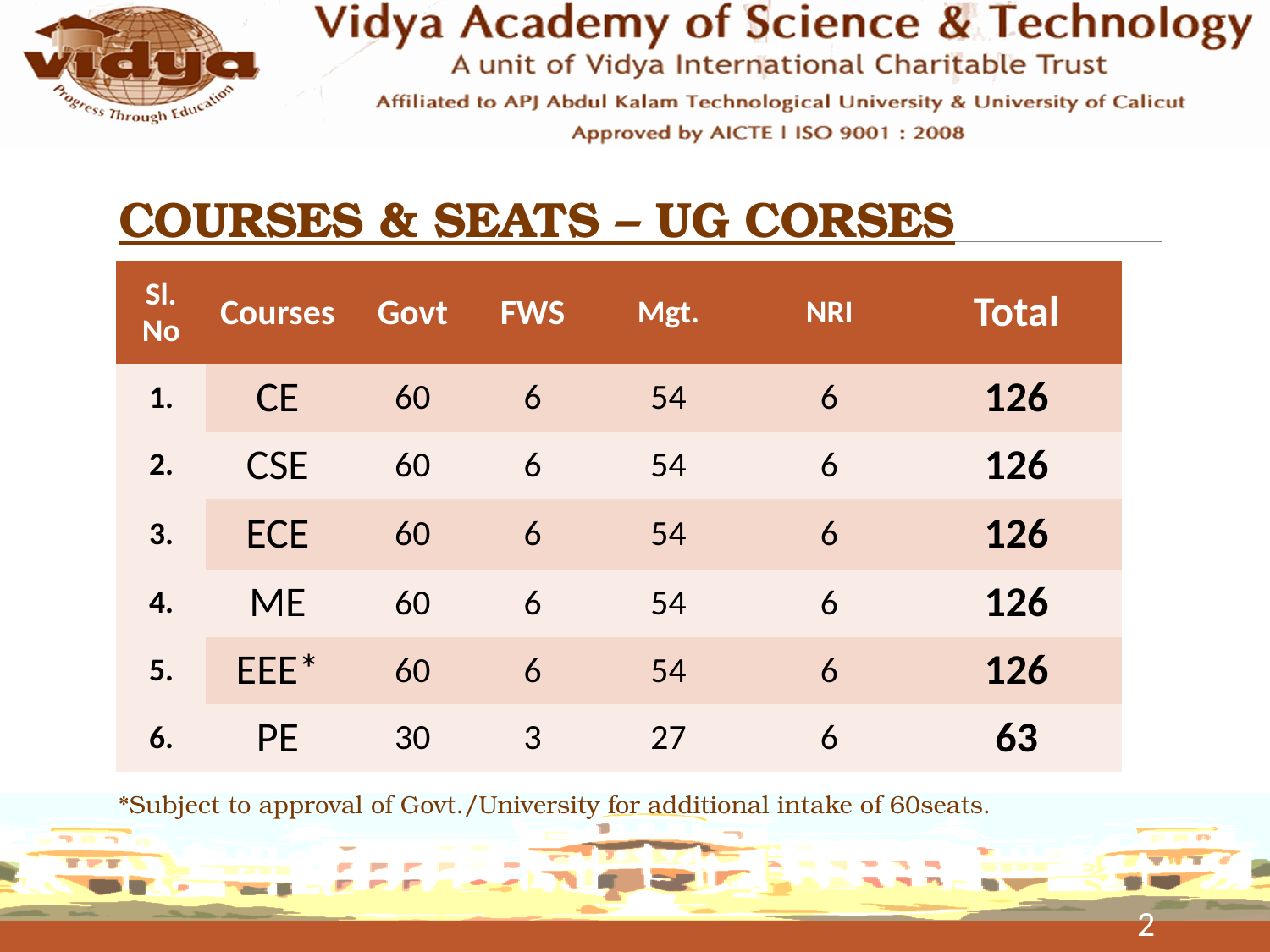

# COURSES & SEATS – UG CORSES
| Sl. No | Courses | Govt | FWS | Mgt. | NRI | Total |
| --- | --- | --- | --- | --- | --- | --- |
| 1. | CE | 60 | 6 | 54 | 6 | 126 |
| 2. | CSE | 60 | 6 | 54 | 6 | 126 |
| 3. | ECE | 60 | 6 | 54 | 6 | 126 |
| 4. | ME | 60 | 6 | 54 | 6 | 126 |
| 5. | EEE\* | 60 | 6 | 54 | 6 | 126 |
| 6. | PE | 30 | 3 | 27 | 6 | 63 |
*Subject to approval of Govt./University for additional intake of 60seats.
2